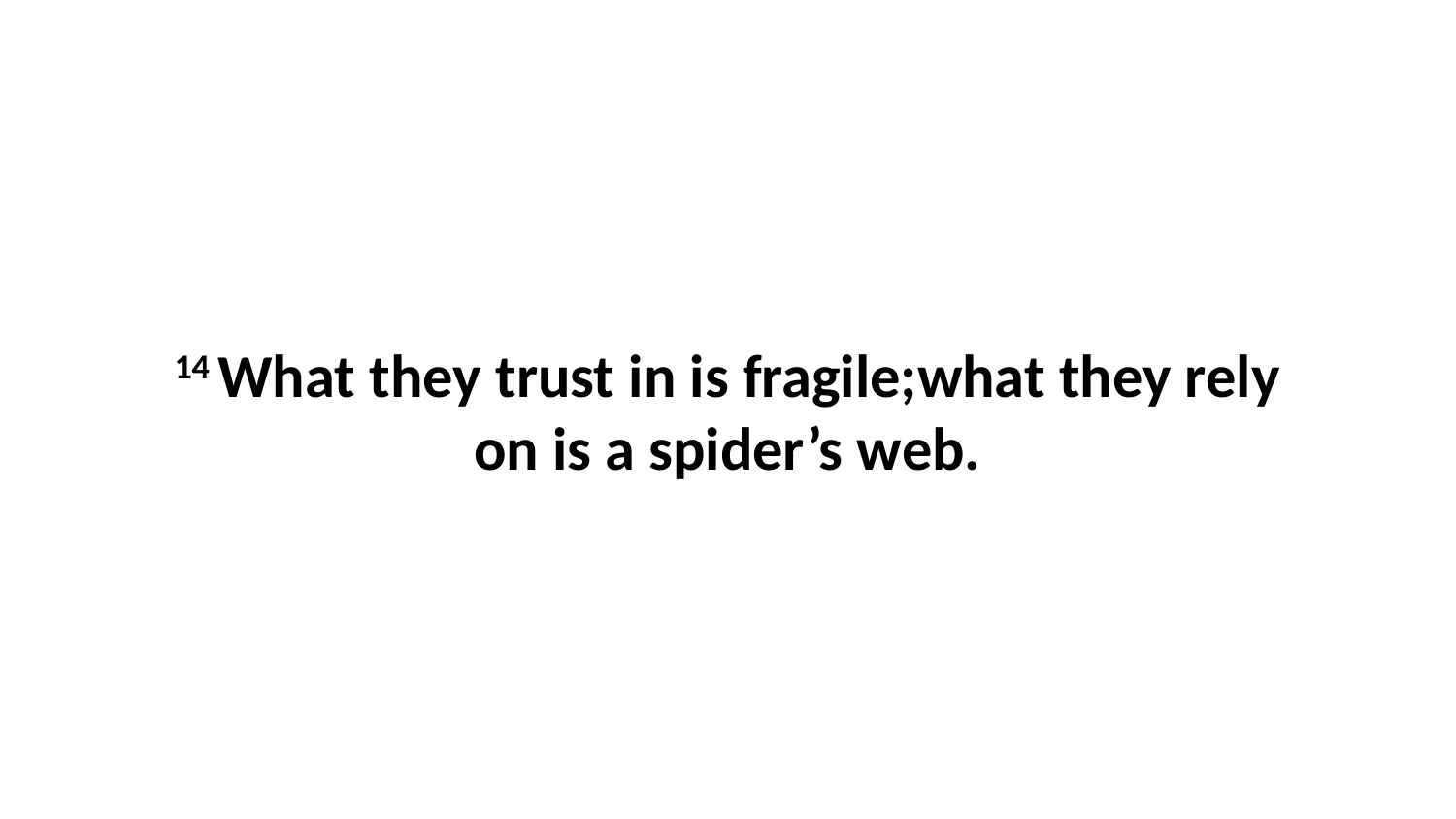

14 What they trust in is fragile;what they rely on is a spider’s web.